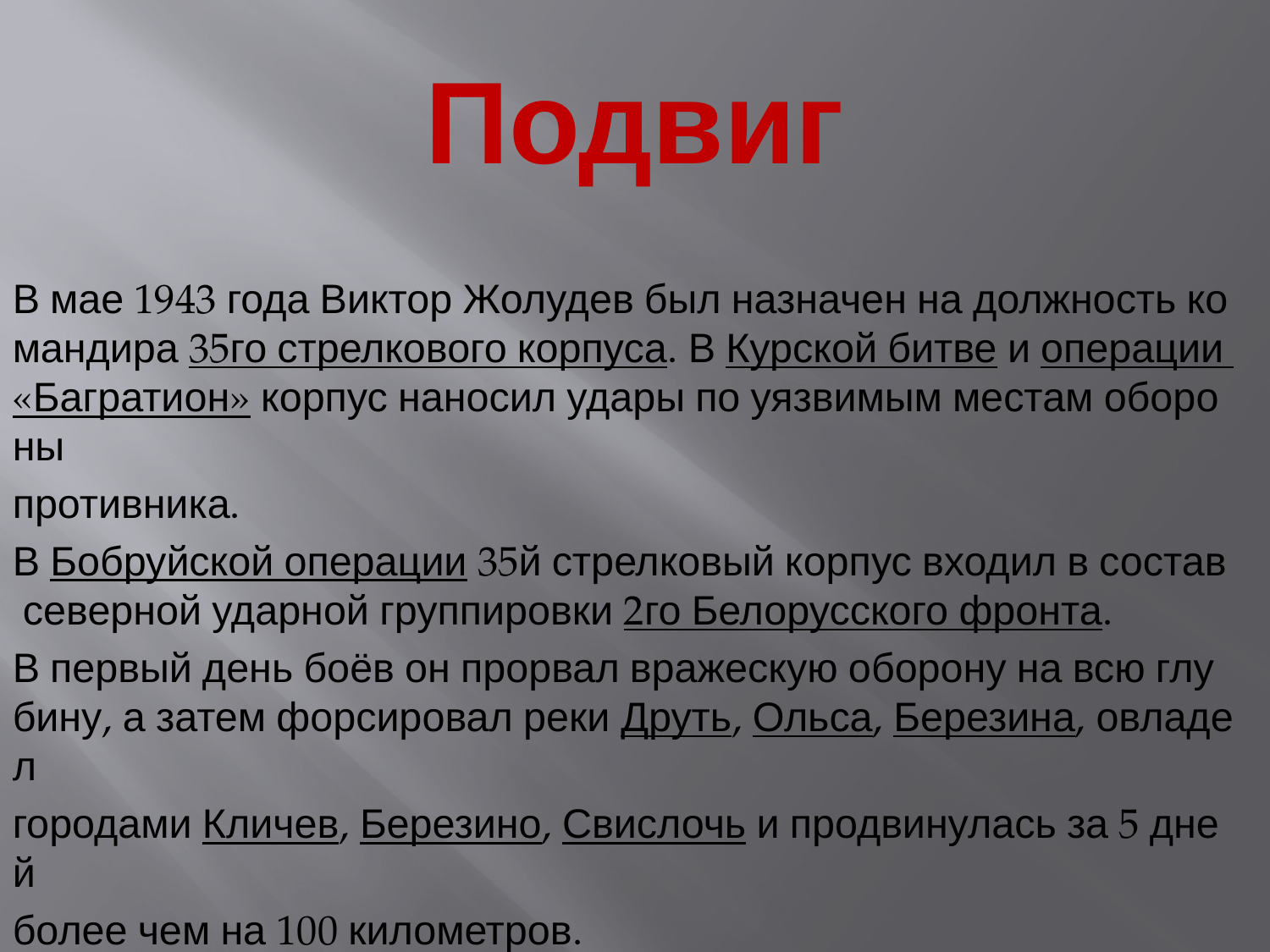

# Подвиг
В мае 1943 года Виктор Жолудев был назначен на должность командира 35го стрелкового корпуса. В Курской битве и операции «Багратион» корпус наносил удары по уязвимым местам обороны
противника.
В Бобруйской операции 35й стрелковый корпус входил в состав северной ударной группировки 2го Белорусского фронта.
В первый день боёв он прорвал вражескую оборону на всю глубину, а затем форсировал реки Друть, Ольса, Березина, овладел
городами Кличев, Березино, Свислочь и продвинулась за 5 дней
более чем на 100 километров.